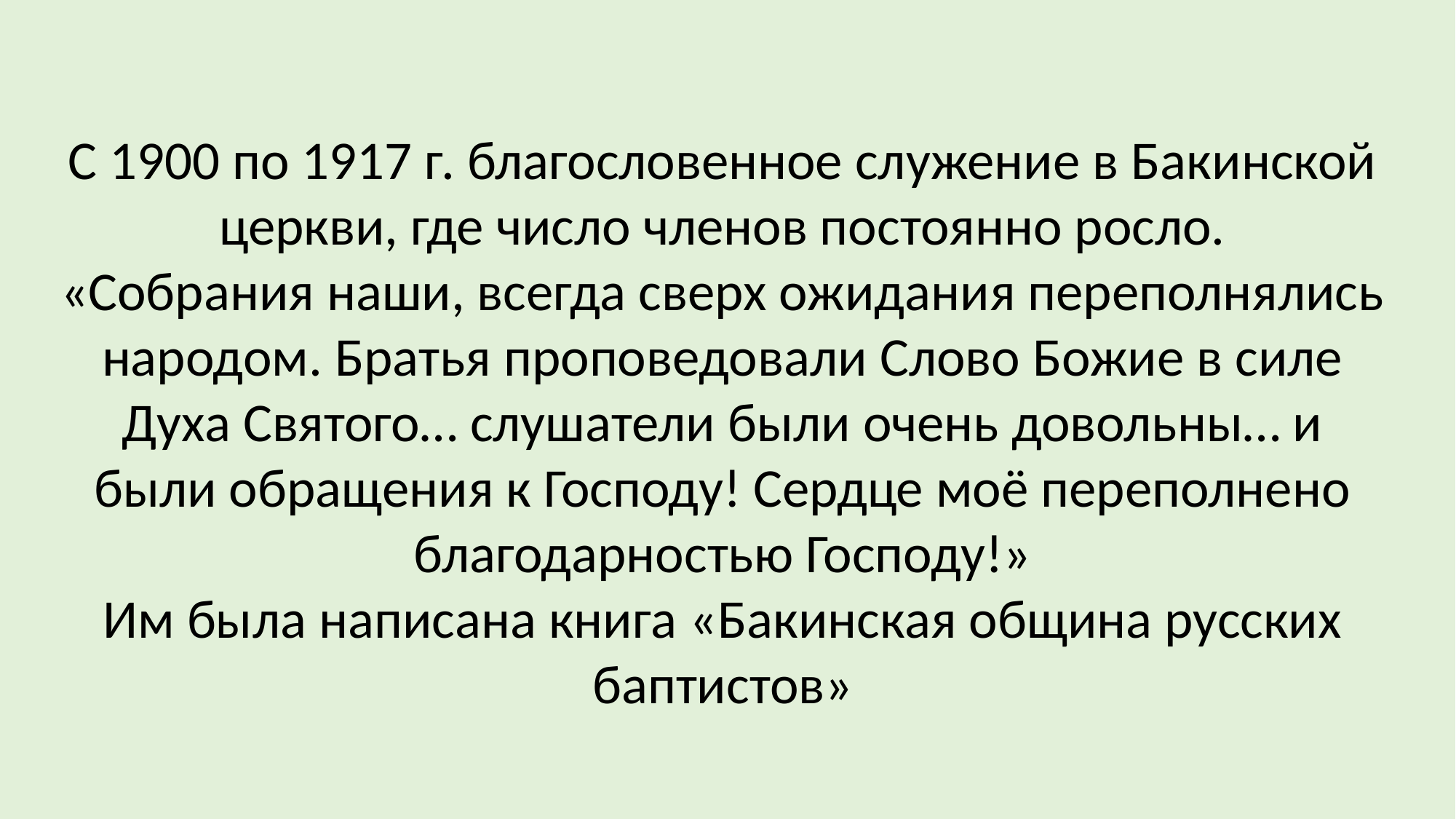

С 1900 по 1917 г. благословенное служение в Бакинской церкви, где число членов постоянно росло.
«Собрания наши, всегда сверх ожидания переполнялись народом. Братья проповедовали Слово Божие в силе Духа Святого… слушатели были очень довольны… и были обращения к Господу! Сердце моё переполнено благодарностью Господу!»
Им была написана книга «Бакинская община русских баптистов»